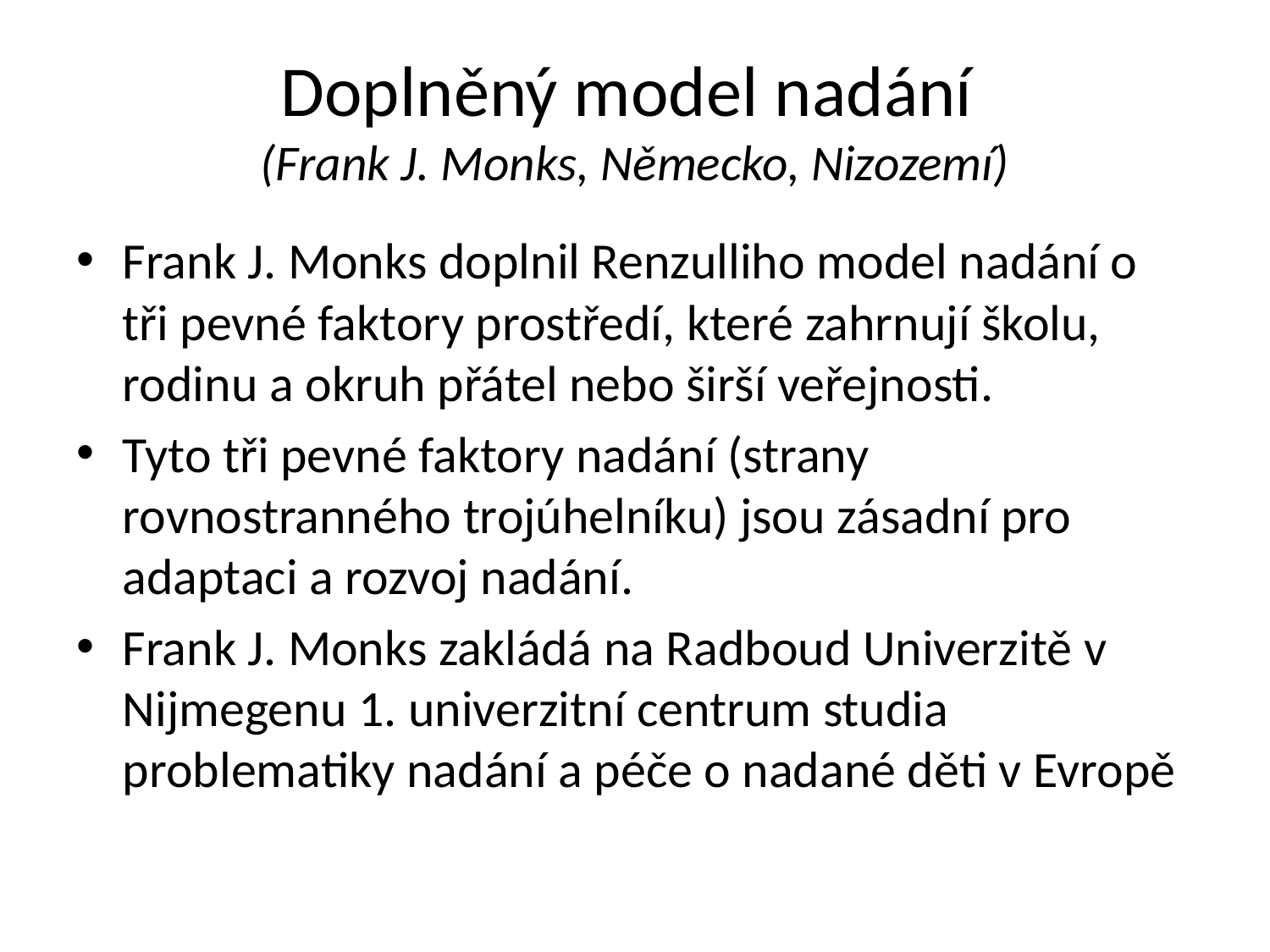

# Doplněný model nadání (Frank J. Monks, Německo, Nizozemí)
Frank J. Monks doplnil Renzulliho model nadání o tři pevné faktory prostředí, které zahrnují školu, rodinu a okruh přátel nebo širší veřejnosti.
Tyto tři pevné faktory nadání (strany rovnostranného trojúhelníku) jsou zásadní pro adaptaci a rozvoj nadání.
Frank J. Monks zakládá na Radboud Univerzitě v Nijmegenu 1. univerzitní centrum studia problematiky nadání a péče o nadané děti v Evropě